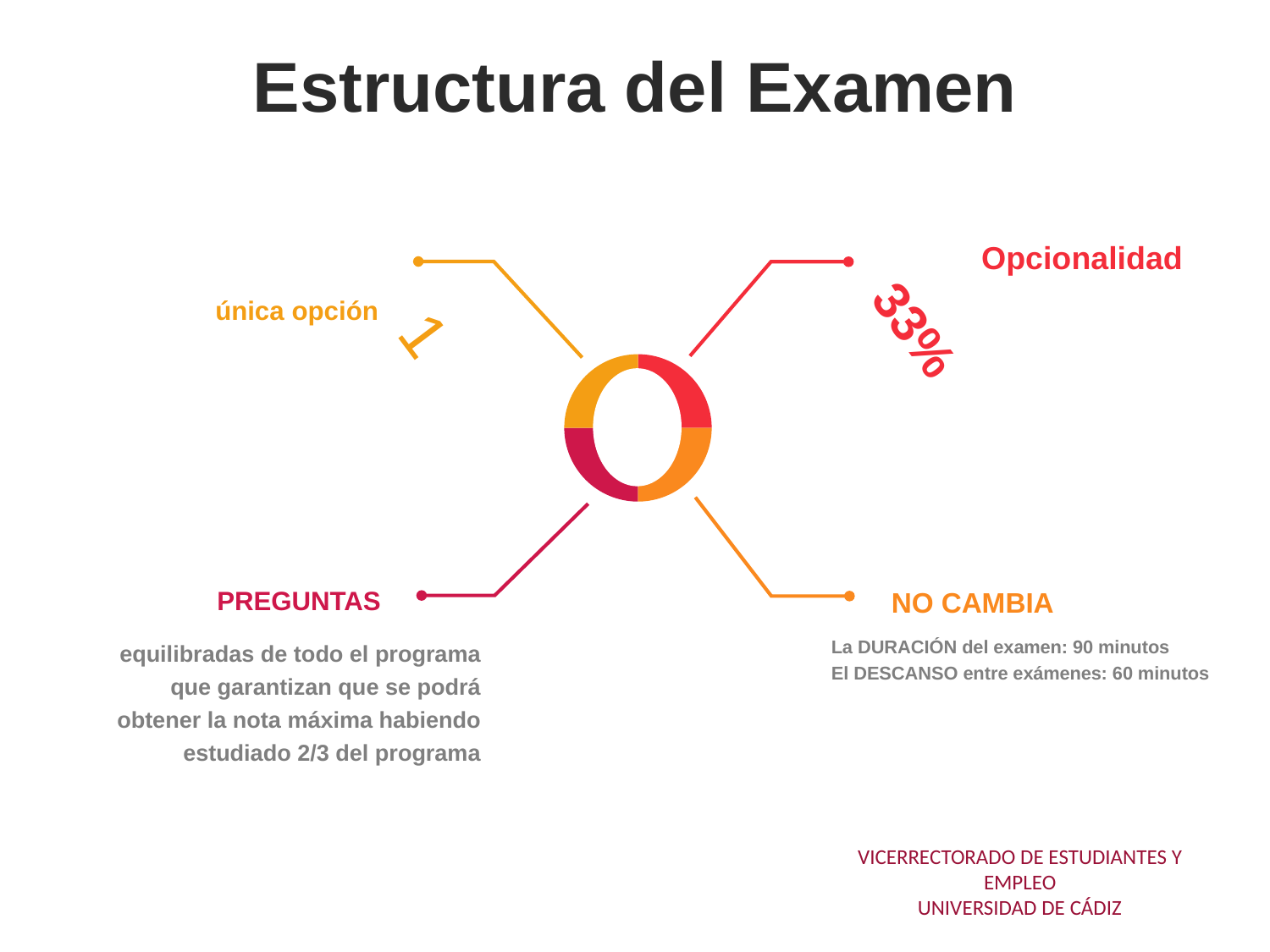

Estructura del Examen
1
única opción
33%
Opcionalidad

### Chart

| Category | Area1 |
|---|---|
| 2000 | 10.0 |
| 2001 | 10.0 |
| 2002 | 10.0 |
| 2003 | 10.0 |

NO CAMBIA
La DURACIÓN del examen: 90 minutos
El DESCANSO entre exámenes: 60 minutos

PREGUNTAS
equilibradas de todo el programa que garantizan que se podrá obtener la nota máxima habiendo estudiado 2/3 del programa
VICERRECTORADO DE ESTUDIANTES Y EMPLEO
UNIVERSIDAD DE CÁDIZ